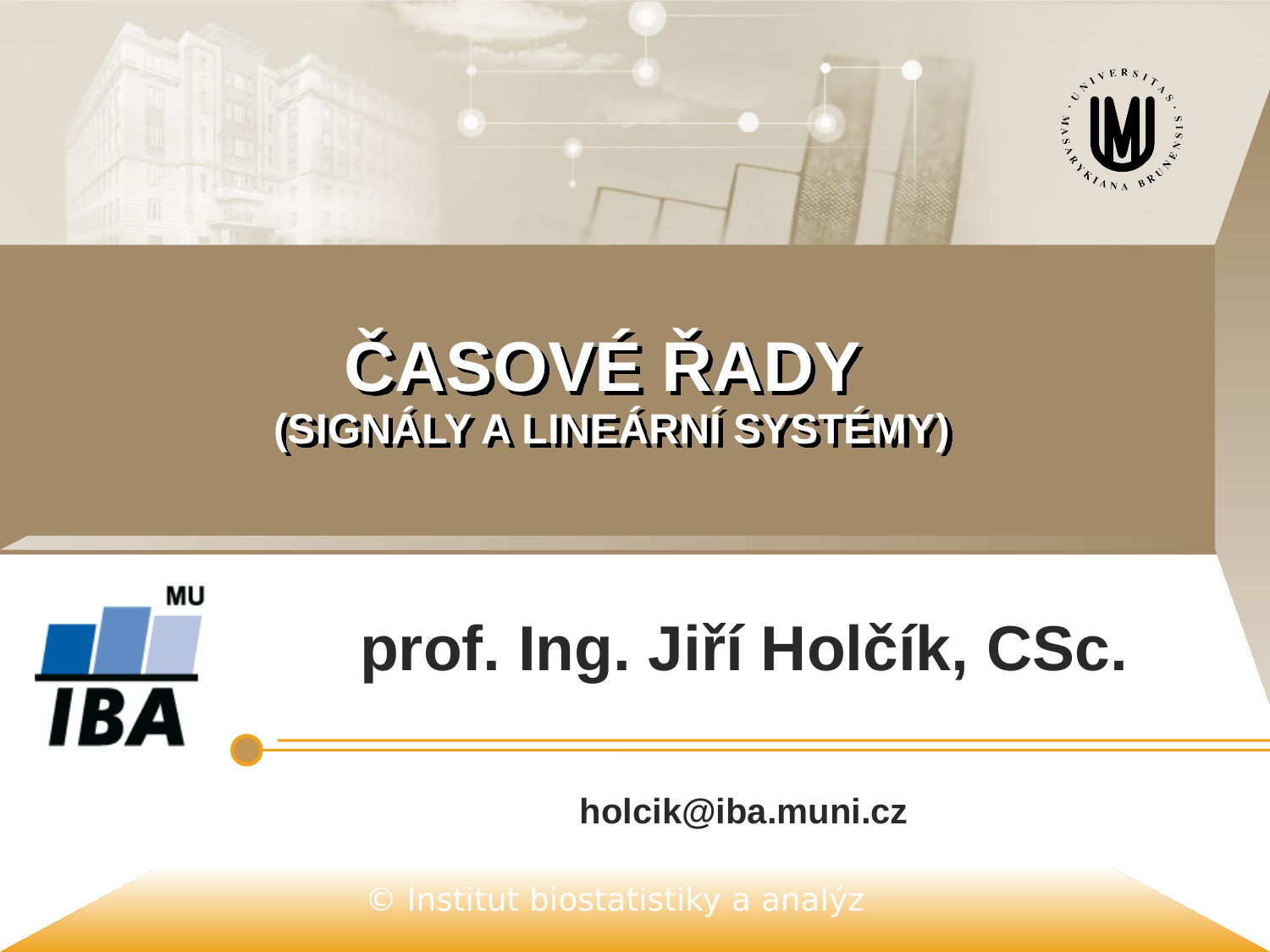

# ČASOVÉ ŘADY (SIGNÁLY A LINEÁRNÍ SYSTÉMY)
prof. Ing. Jiří Holčík, CSc.

holcik@iba.muni.cz